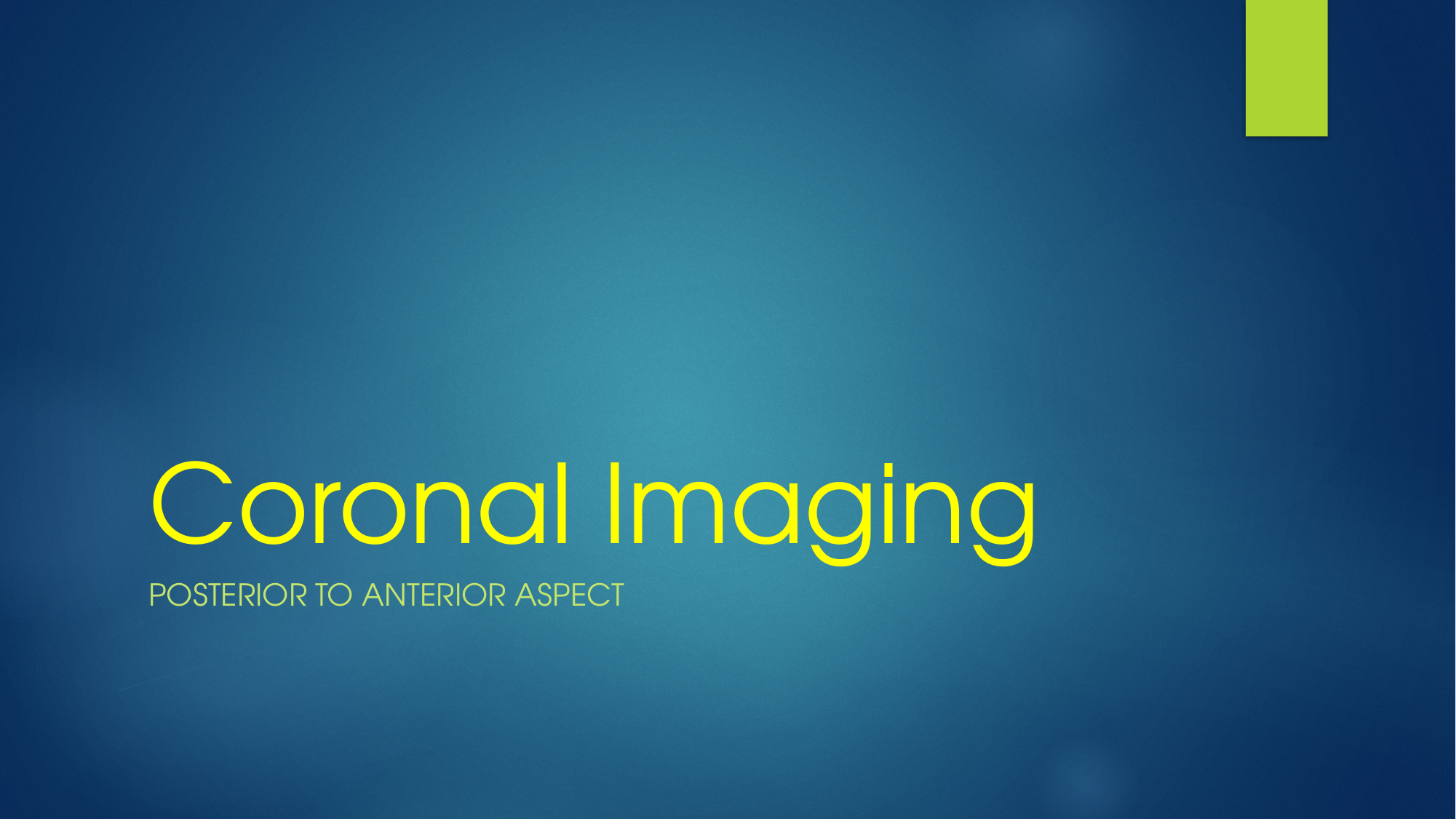

# Coronal Imaging
Posterior to Anterior aspect